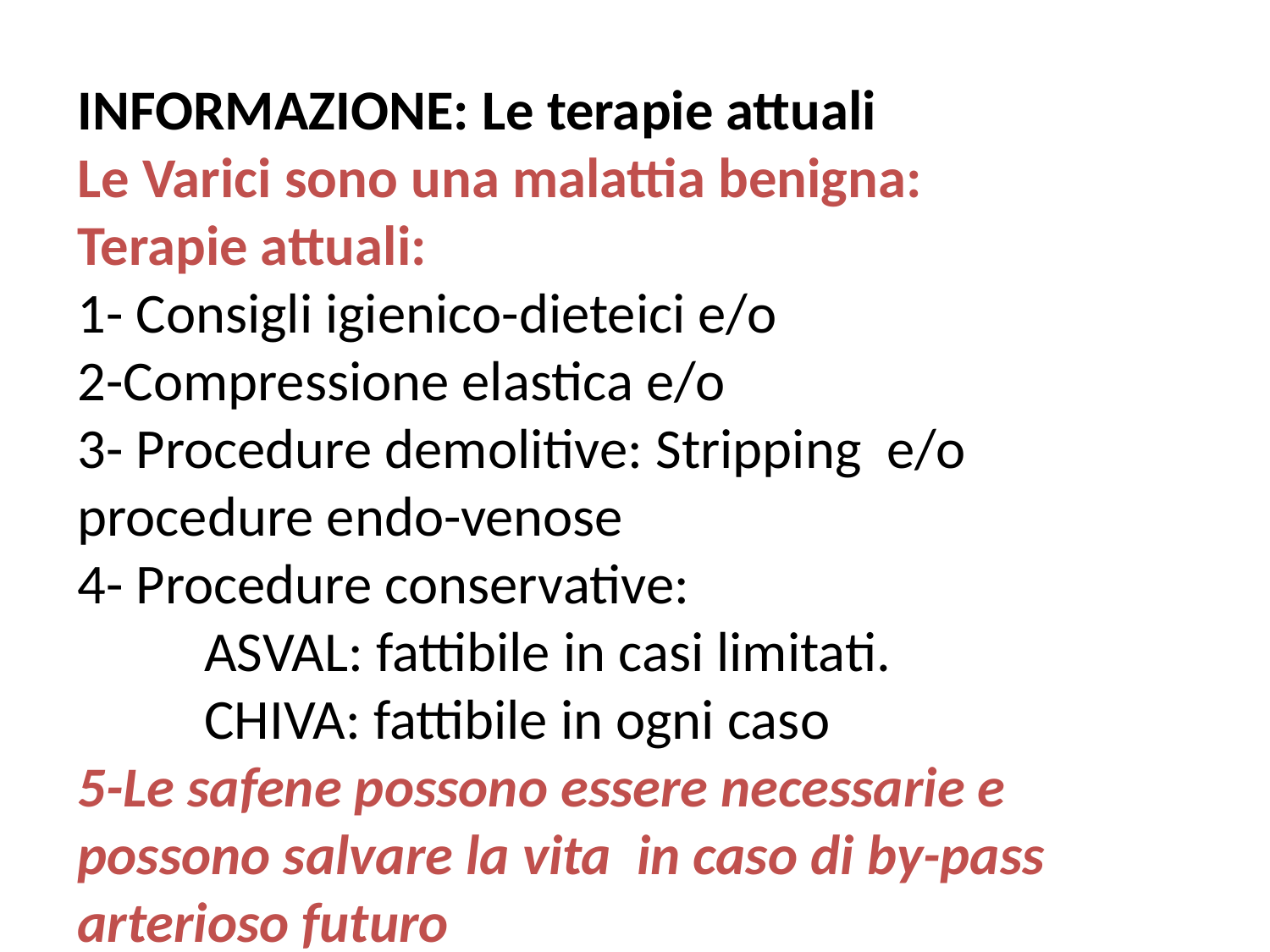

INFORMAZIONE: Le terapie attuali
Le Varici sono una malattia benigna:
Terapie attuali:
1- Consigli igienico-dieteici e/o
2-Compressione elastica e/o
3- Procedure demolitive: Stripping  e/o procedure endo-venose
4- Procedure conservative:
	ASVAL: fattibile in casi limitati.
	CHIVA: fattibile in ogni caso
5-Le safene possono essere necessarie e possono salvare la vita  in caso di by-pass arterioso futuro